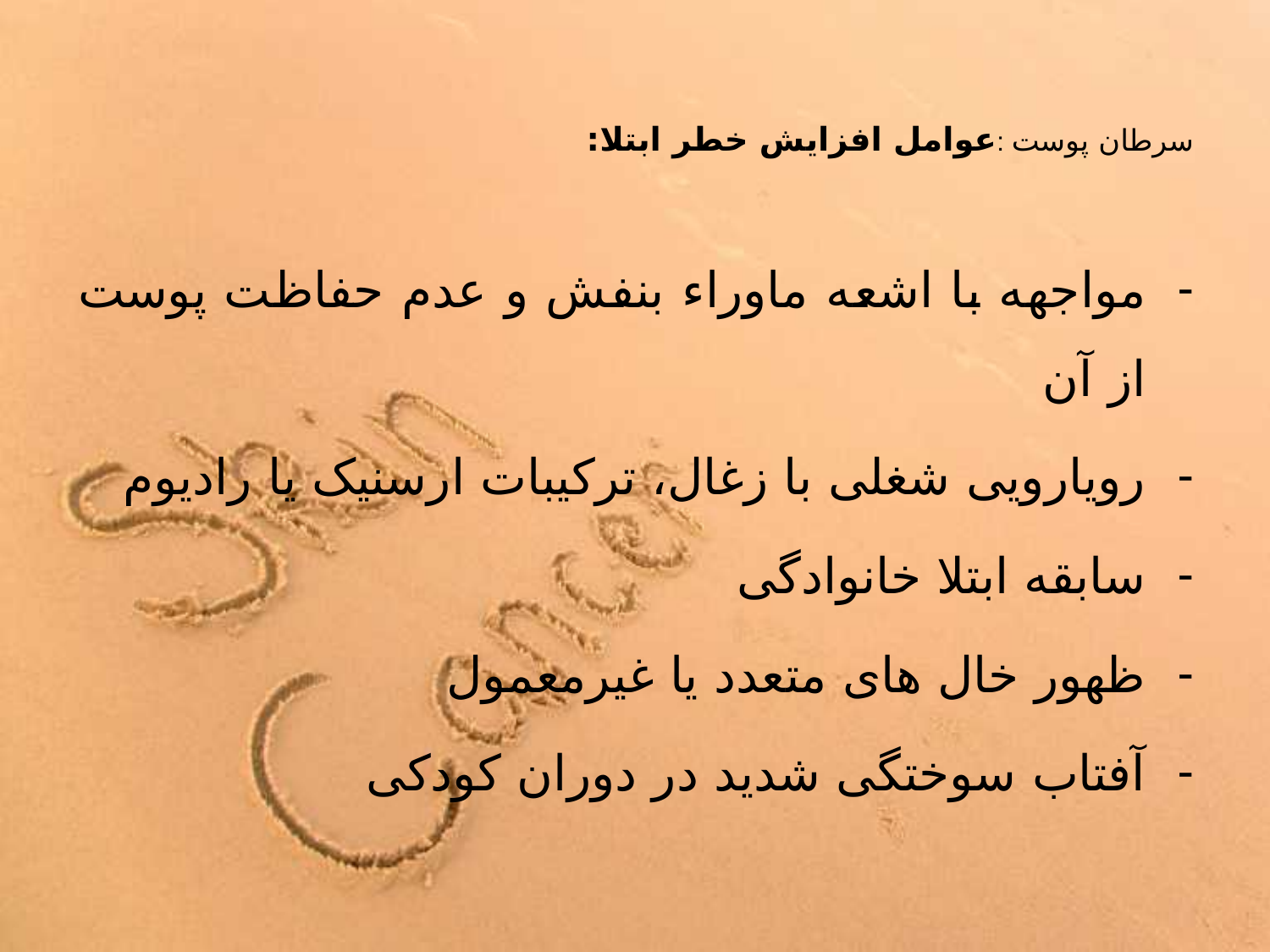

# سرطان پوست :عوامل افزایش خطر ابتلا:
مواجهه با اشعه ماوراء بنفش و عدم حفاظت پوست از آن
رویارویی شغلی با زغال، ترکیبات ارسنیک یا رادیوم
سابقه ابتلا خانوادگی
ظهور خال های متعدد یا غیرمعمول
آفتاب سوختگی شدید در دوران کودکی